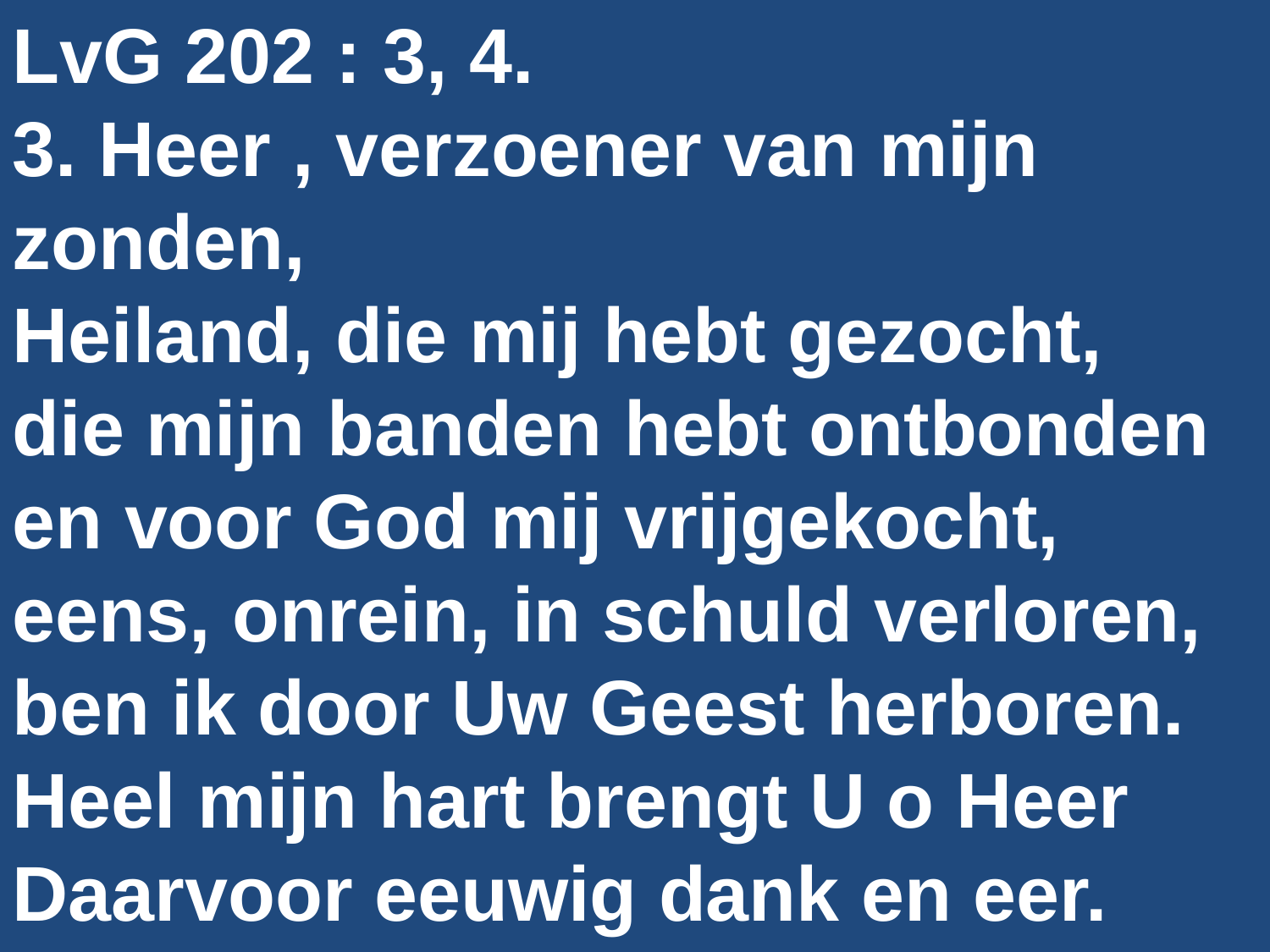

LvG 202 : 3, 4.
3. Heer , verzoener van mijn zonden,
Heiland, die mij hebt gezocht,
die mijn banden hebt ontbonden
en voor God mij vrijgekocht,
eens, onrein, in schuld verloren,
ben ik door Uw Geest herboren.
Heel mijn hart brengt U o Heer
Daarvoor eeuwig dank en eer.